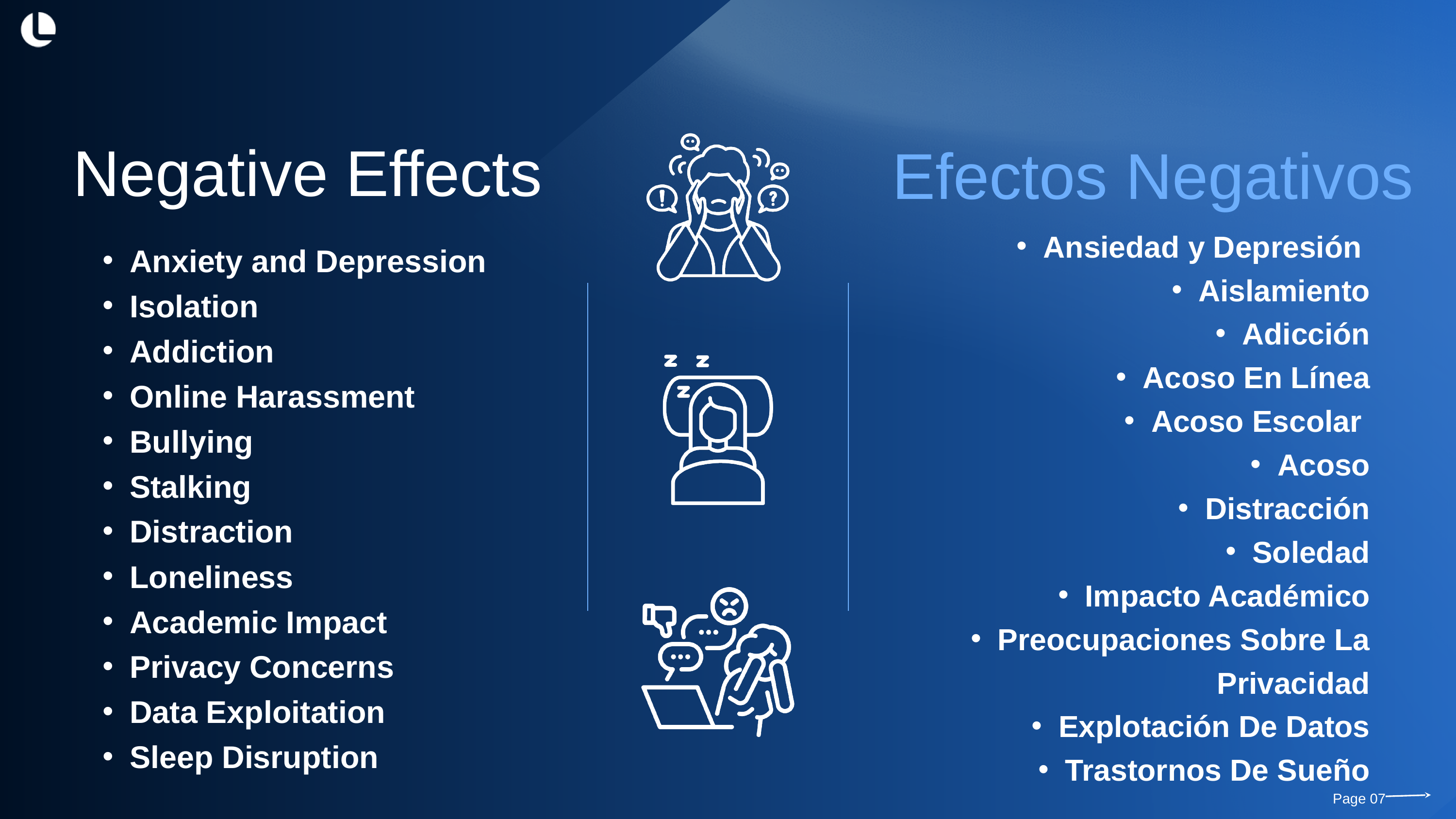

Efectos Negativos
Negative Effects

Ansiedad y Depresión
Aislamiento
Adicción
Acoso En Línea
Acoso Escolar
Acoso
Distracción
Soledad
Impacto Académico
Preocupaciones Sobre La Privacidad
Explotación De Datos
Trastornos De Sueño
Anxiety and Depression
Isolation
Addiction
Online Harassment
Bullying
Stalking
Distraction
Loneliness
Academic Impact
Privacy Concerns
Data Exploitation
Sleep Disruption

Page 07